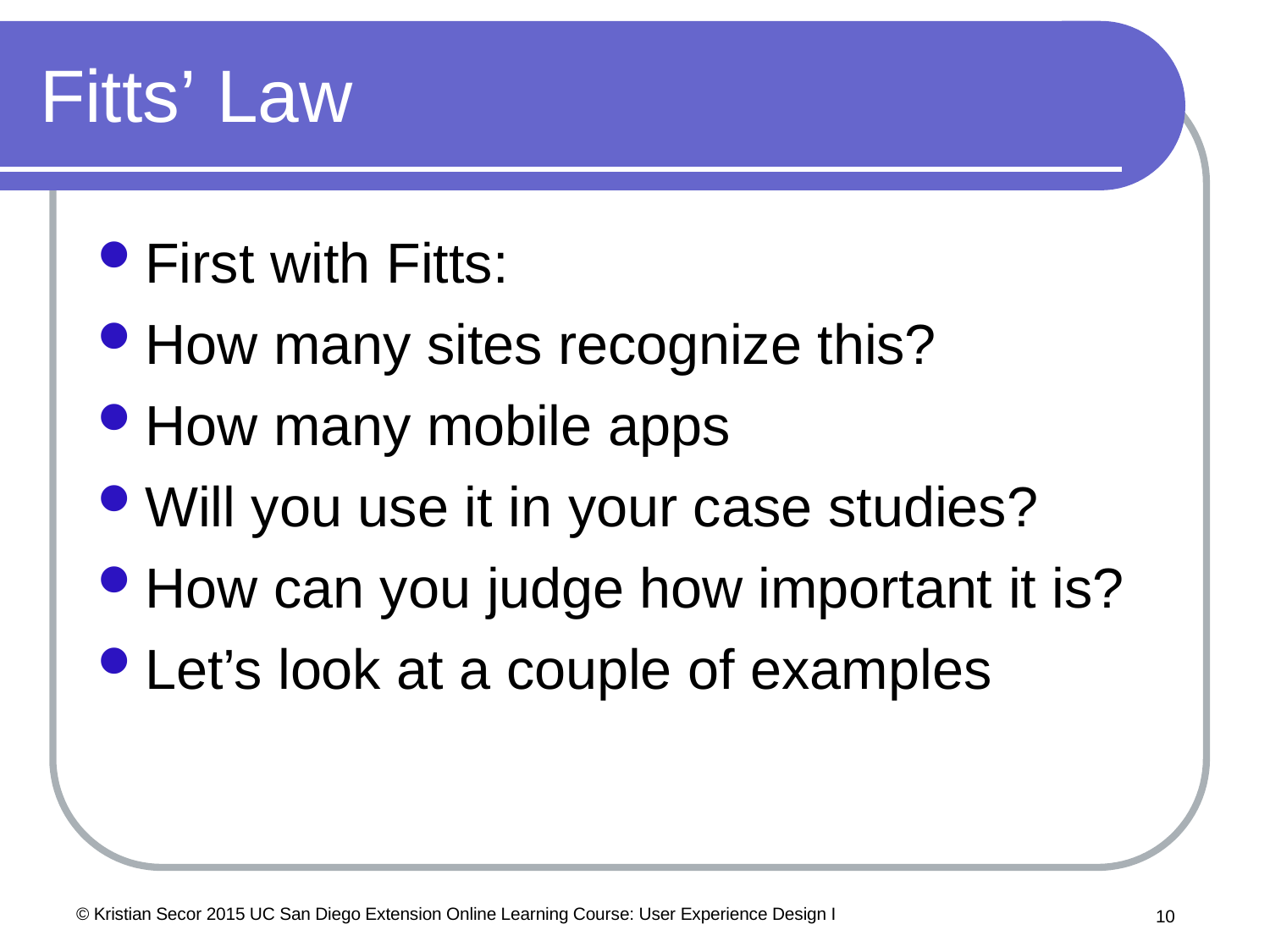

# Fitts’ Law
First with Fitts:
How many sites recognize this?
How many mobile apps
Will you use it in your case studies?
How can you judge how important it is?
Let’s look at a couple of examples
© Kristian Secor 2015 UC San Diego Extension Online Learning Course: User Experience Design I
10